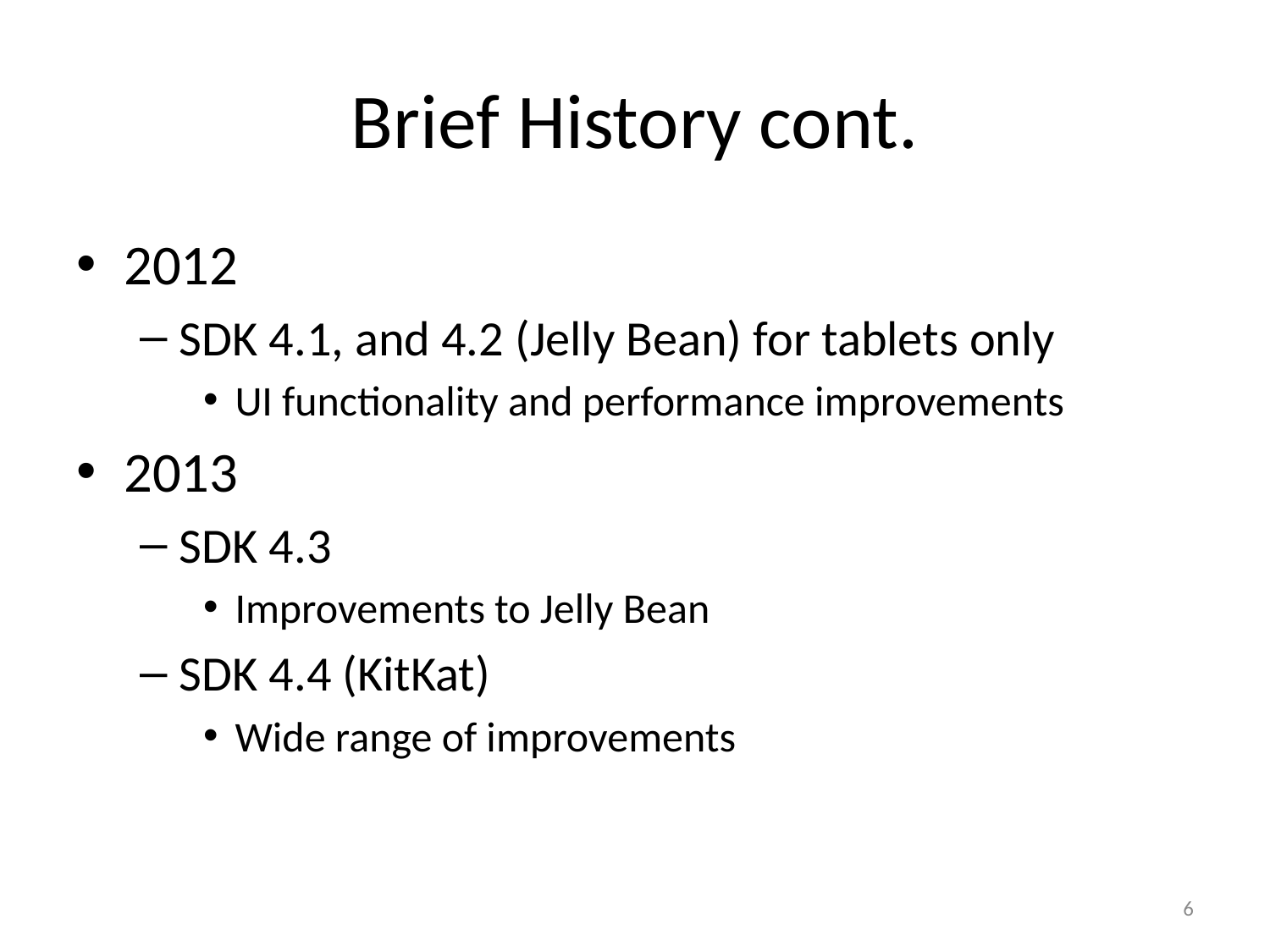

# Brief History cont.
2012
SDK 4.1, and 4.2 (Jelly Bean) for tablets only
UI functionality and performance improvements
2013
SDK 4.3
Improvements to Jelly Bean
SDK 4.4 (KitKat)
Wide range of improvements

6